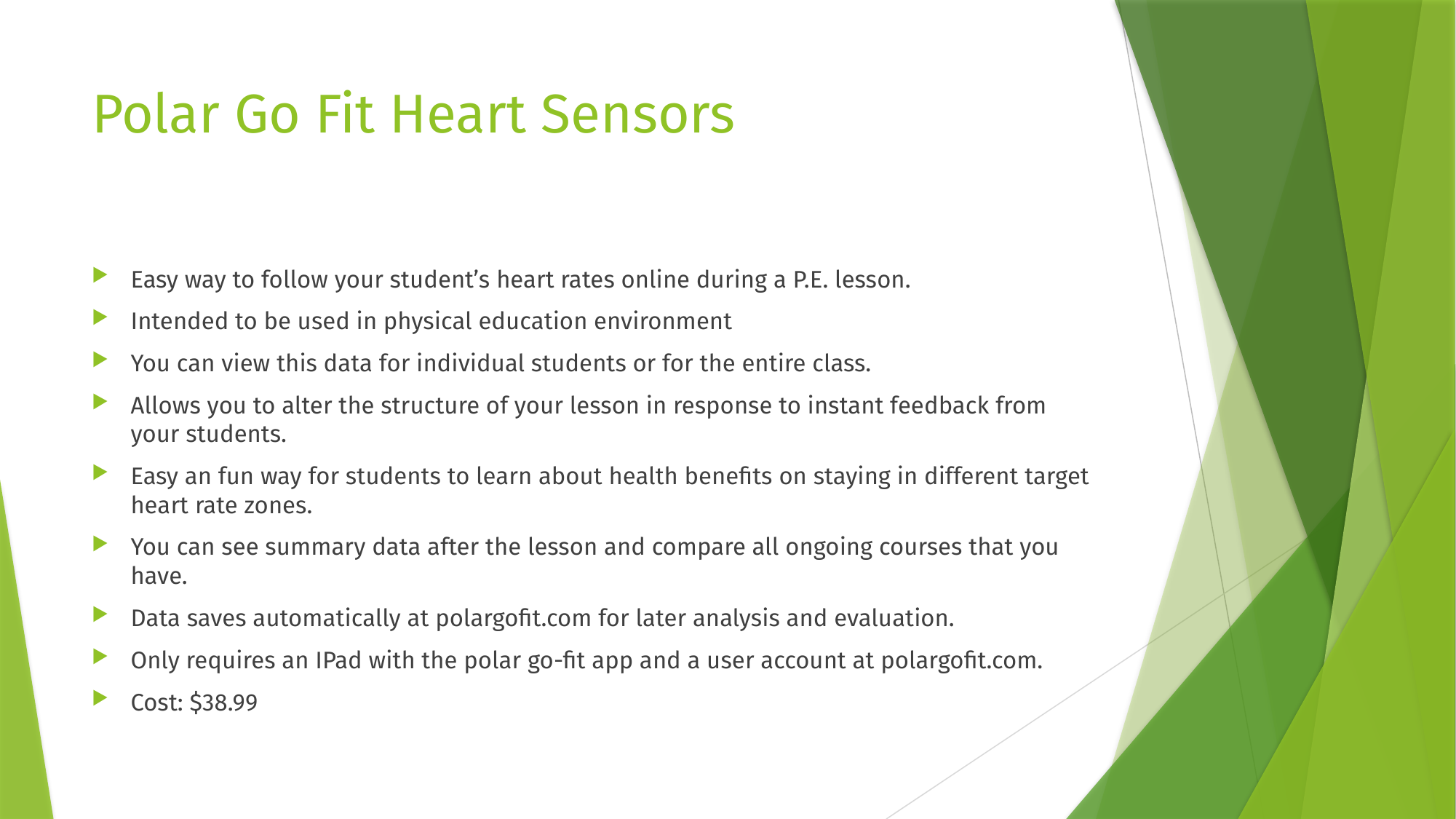

# Polar Go Fit Heart Sensors
Easy way to follow your student’s heart rates online during a P.E. lesson.
Intended to be used in physical education environment
You can view this data for individual students or for the entire class.
Allows you to alter the structure of your lesson in response to instant feedback from your students.
Easy an fun way for students to learn about health benefits on staying in different target heart rate zones.
You can see summary data after the lesson and compare all ongoing courses that you have.
Data saves automatically at polargofit.com for later analysis and evaluation.
Only requires an IPad with the polar go-fit app and a user account at polargofit.com.
Cost: $38.99